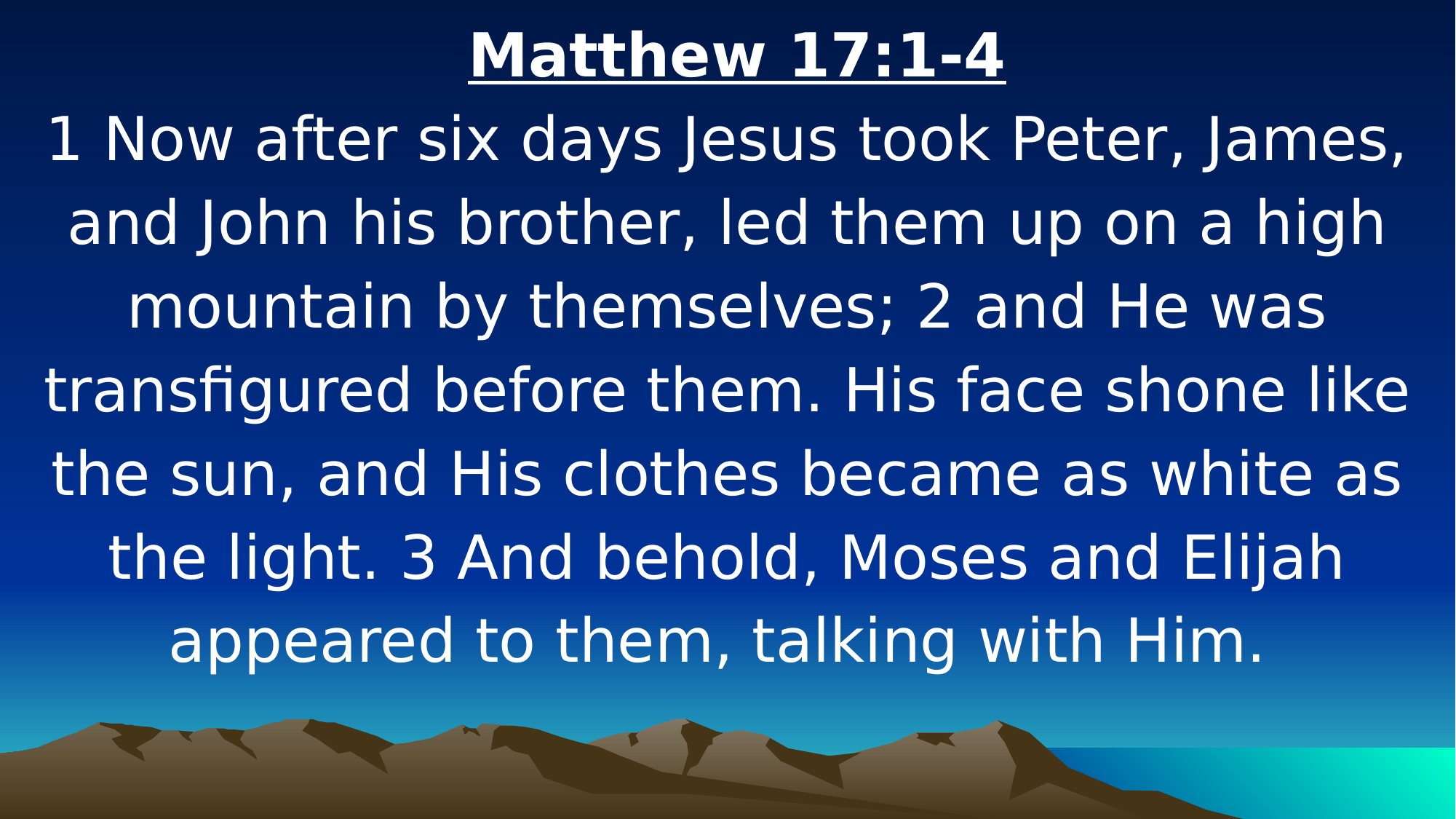

Matthew 17:1-4
1 Now after six days Jesus took Peter, James, and John his brother, led them up on a high mountain by themselves; 2 and He was transfigured before them. His face shone like the sun, and His clothes became as white as the light. 3 And behold, Moses and Elijah appeared to them, talking with Him.